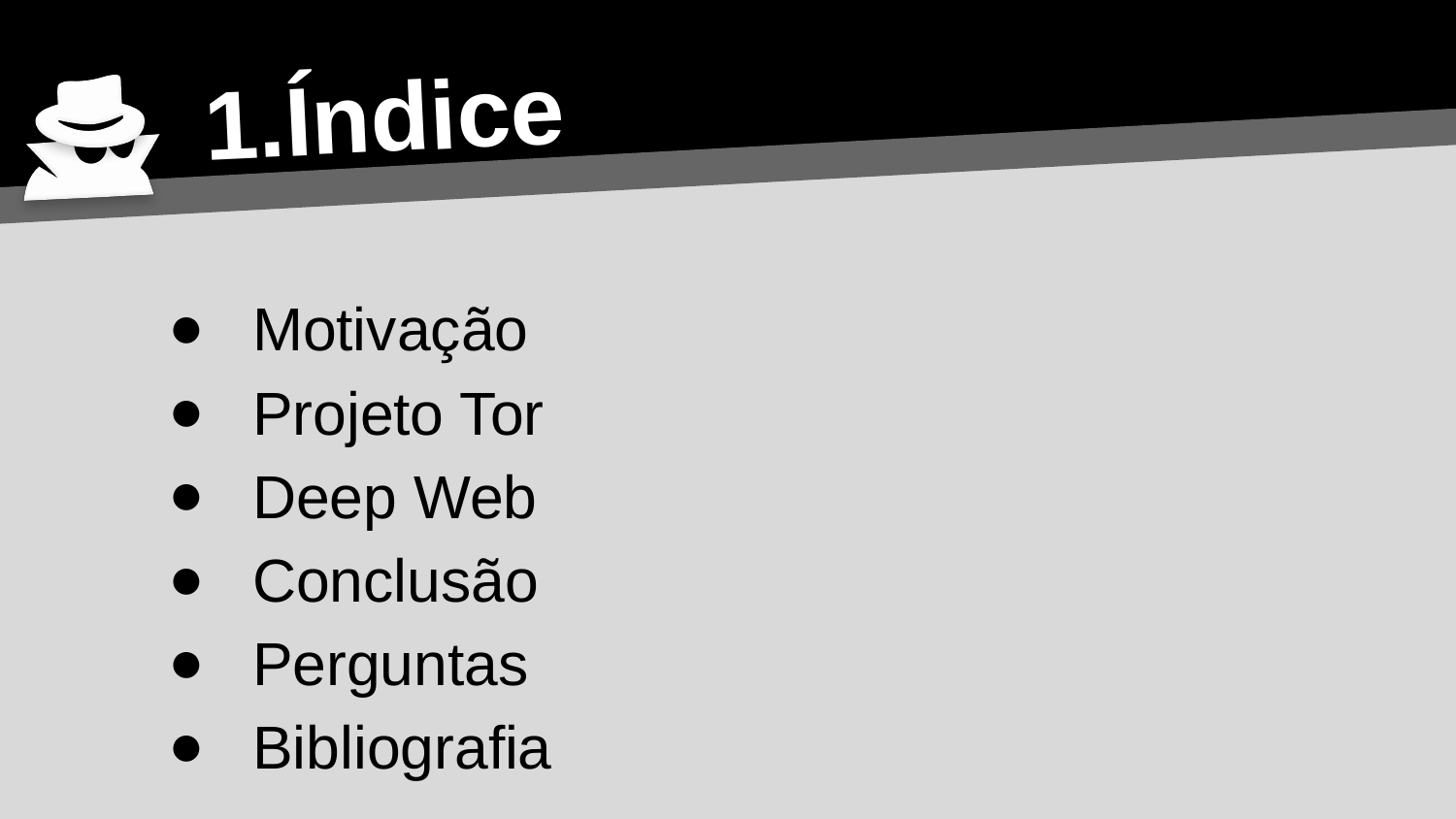

Índice
 Motivação
 Projeto Tor
 Deep Web
 Conclusão
 Perguntas
 Bibliografia